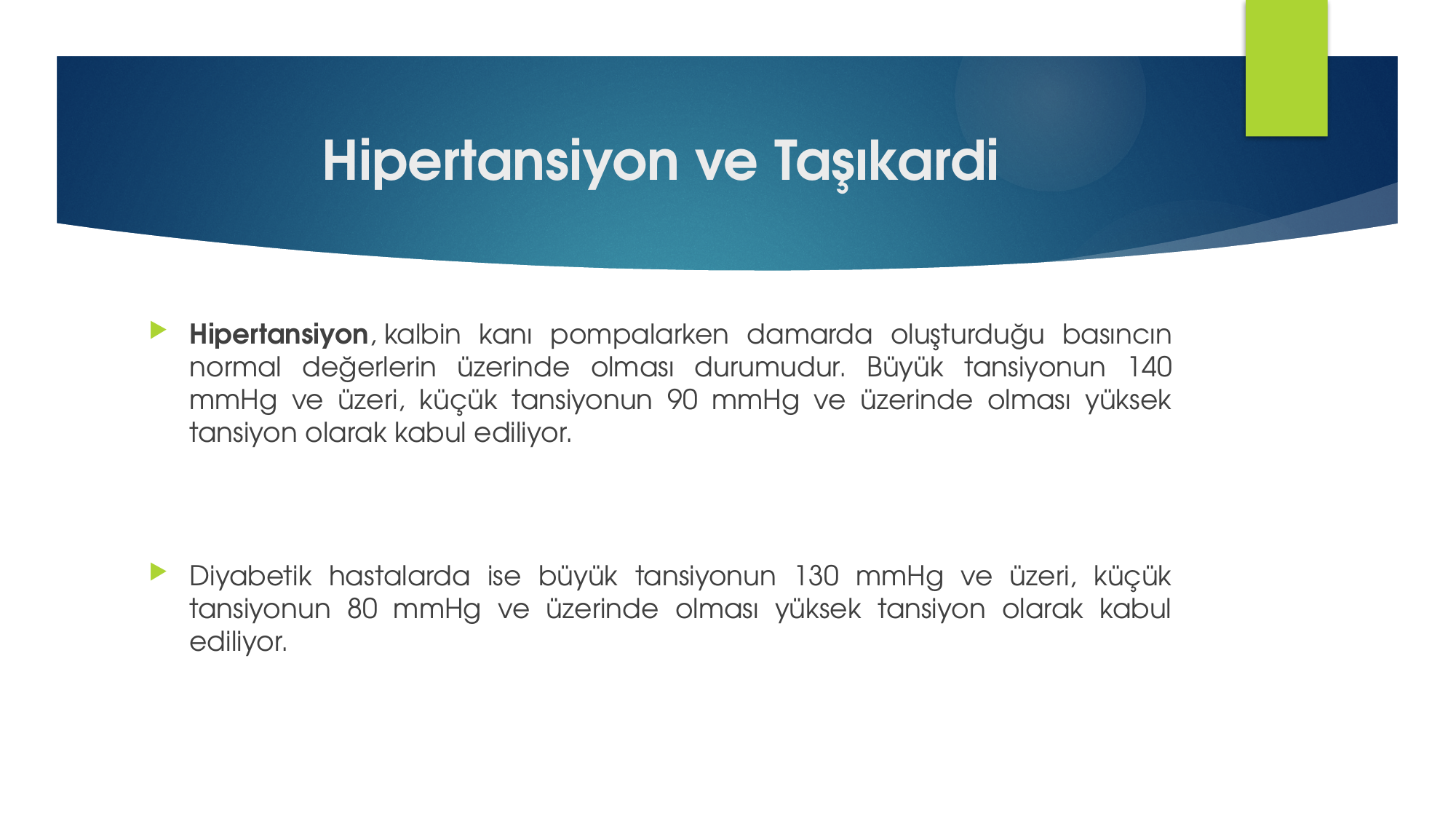

# Hipertansiyon ve Taşıkardi
Hipertansiyon, kalbin kanı pompalarken damarda oluşturduğu basıncın normal değerlerin üzerinde olması durumudur. Büyük tansiyonun 140 mmHg ve üzeri, küçük tansiyonun 90 mmHg ve üzerinde olması yüksek tansiyon olarak kabul ediliyor.

Diyabetik hastalarda ise büyük tansiyonun 130 mmHg ve üzeri, küçük tansiyonun 80 mmHg ve üzerinde olması yüksek tansiyon olarak kabul ediliyor.